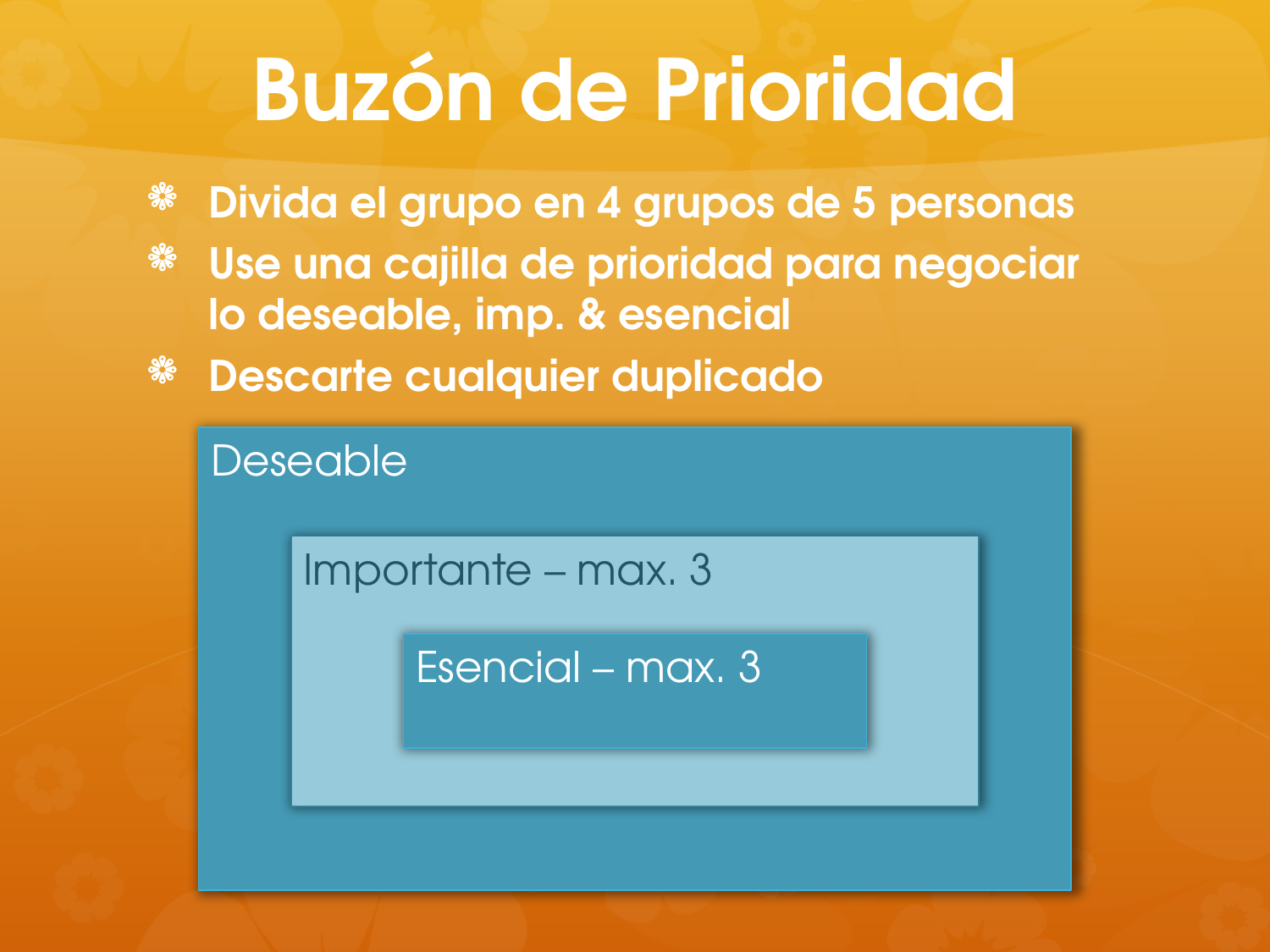

# Buzón de Prioridad
Divida el grupo en 4 grupos de 5 personas
Use una cajilla de prioridad para negociar lo deseable, imp. & esencial
Descarte cualquier duplicado
Deseable

Importante – max. 3
Esencial – max. 3